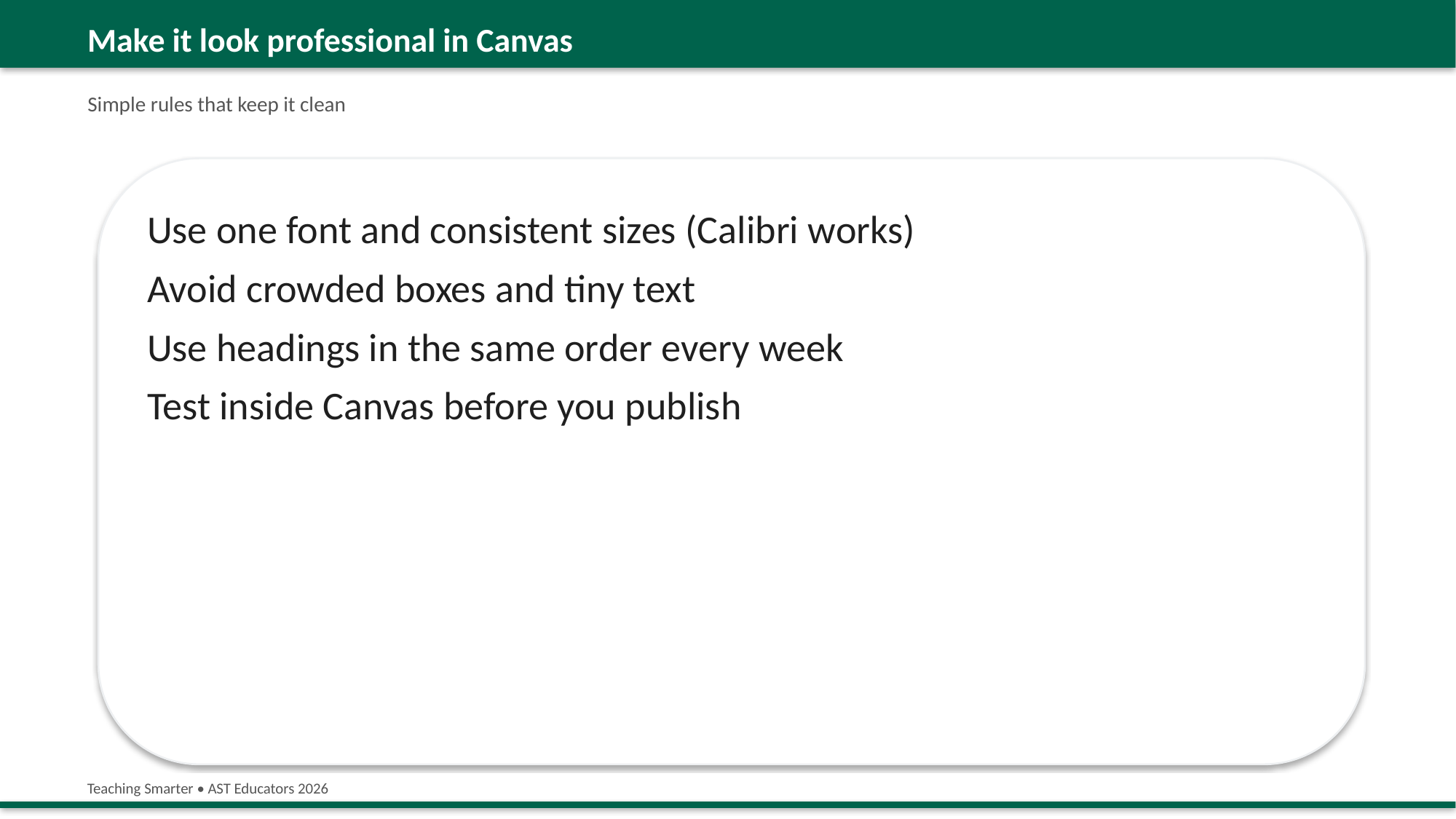

Make it look professional in Canvas
Simple rules that keep it clean

Use one font and consistent sizes (Calibri works)
Avoid crowded boxes and tiny text
Use headings in the same order every week
Test inside Canvas before you publish
Teaching Smarter • AST Educators 2026